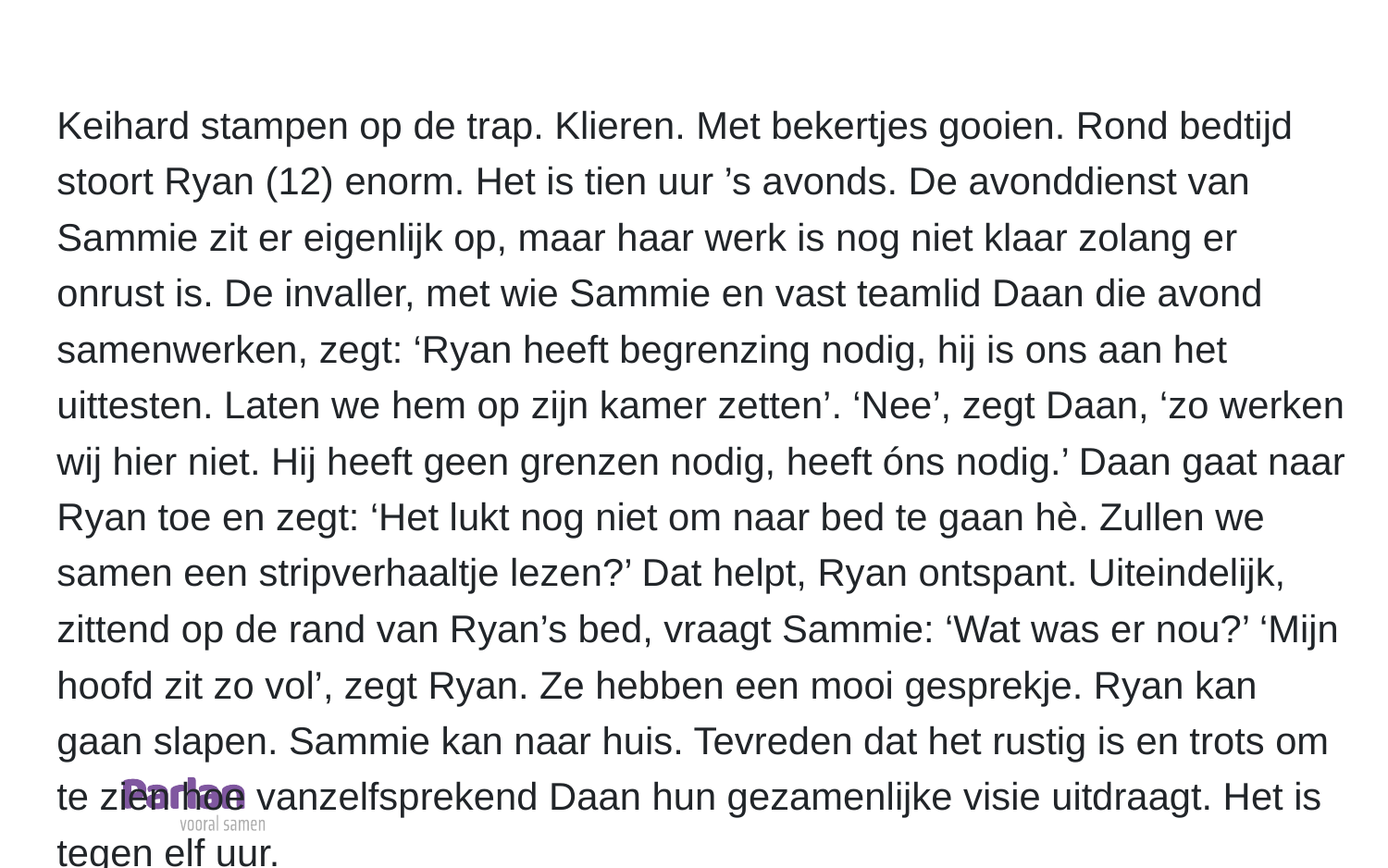

Keihard stampen op de trap. Klieren. Met bekertjes gooien. Rond bedtijd stoort Ryan (12) enorm. Het is tien uur ’s avonds. De avonddienst van Sammie zit er eigenlijk op, maar haar werk is nog niet klaar zolang er onrust is. De invaller, met wie Sammie en vast teamlid Daan die avond samenwerken, zegt: ‘Ryan heeft begrenzing nodig, hij is ons aan het uittesten. Laten we hem op zijn kamer zetten’. ‘Nee’, zegt Daan, ‘zo werken wij hier niet. Hij heeft geen grenzen nodig, heeft óns nodig.’ Daan gaat naar Ryan toe en zegt: ‘Het lukt nog niet om naar bed te gaan hè. Zullen we samen een stripverhaaltje lezen?’ Dat helpt, Ryan ontspant. Uiteindelijk, zittend op de rand van Ryan’s bed, vraagt Sammie: ‘Wat was er nou?’ ‘Mijn hoofd zit zo vol’, zegt Ryan. Ze hebben een mooi gesprekje. Ryan kan gaan slapen. Sammie kan naar huis. Tevreden dat het rustig is en trots om te zien hoe vanzelfsprekend Daan hun gezamenlijke visie uitdraagt. Het is tegen elf uur.